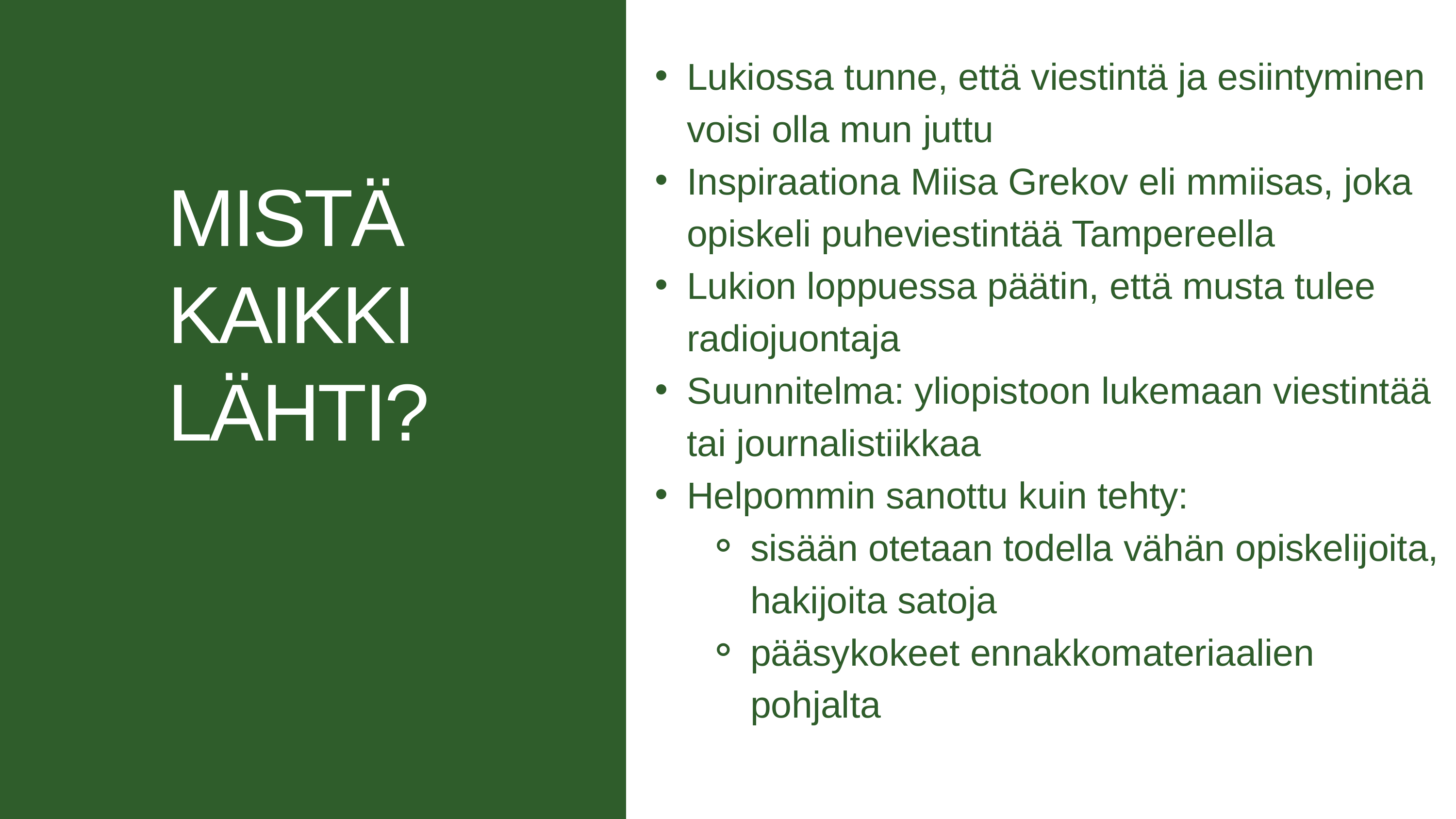

Lukiossa tunne, että viestintä ja esiintyminen voisi olla mun juttu
Inspiraationa Miisa Grekov eli mmiisas, joka opiskeli puheviestintää Tampereella
Lukion loppuessa päätin, että musta tulee radiojuontaja
Suunnitelma: yliopistoon lukemaan viestintää tai journalistiikkaa
Helpommin sanottu kuin tehty:
sisään otetaan todella vähän opiskelijoita, hakijoita satoja
pääsykokeet ennakkomateriaalien pohjalta

MISTÄ KAIKKI LÄHTI?